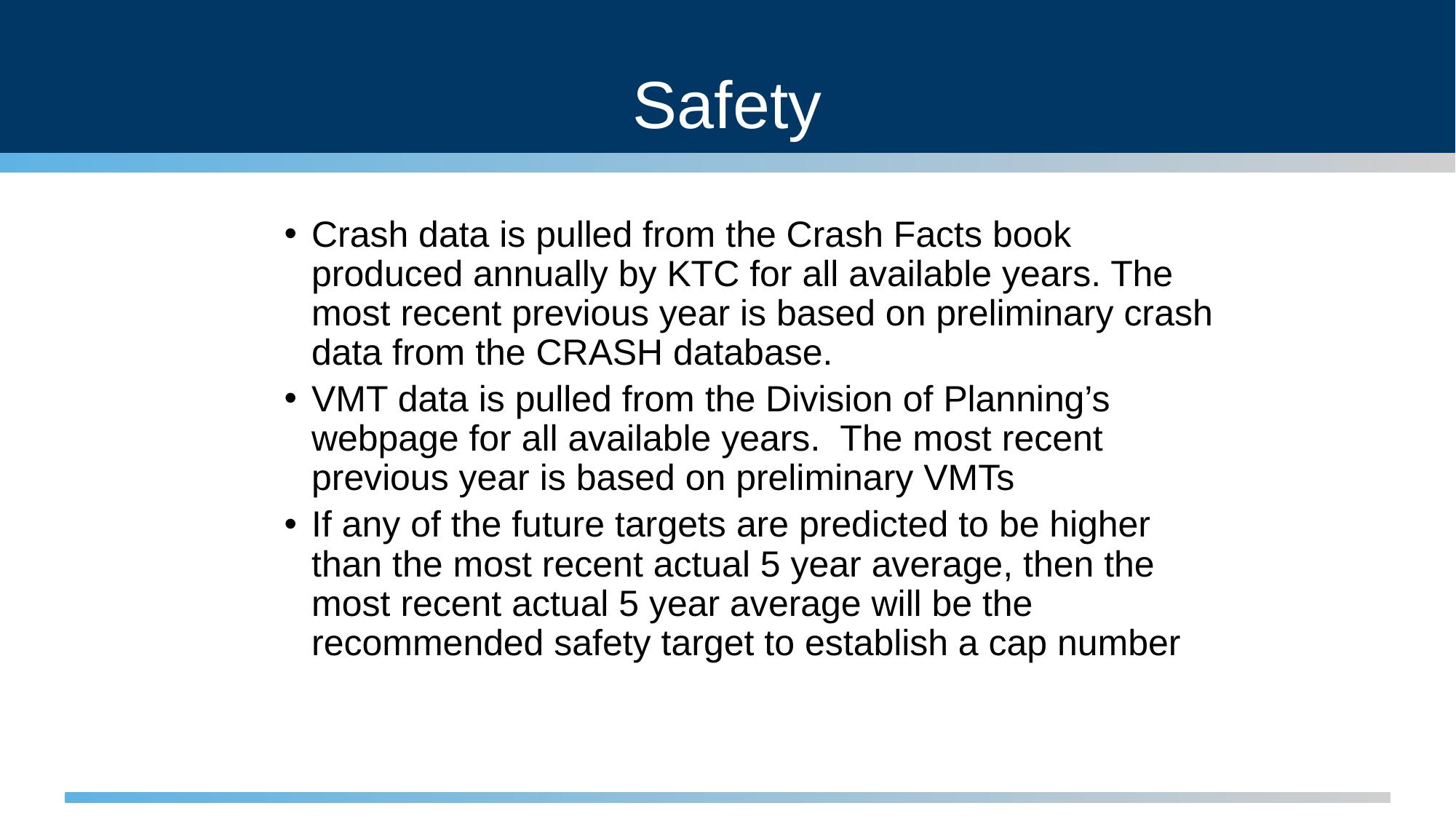

# Safety
Crash data is pulled from the Crash Facts book produced annually by KTC for all available years. The most recent previous year is based on preliminary crash data from the CRASH database.
VMT data is pulled from the Division of Planning’s webpage for all available years.  The most recent previous year is based on preliminary VMTs
If any of the future targets are predicted to be higher than the most recent actual 5 year average, then the most recent actual 5 year average will be the recommended safety target to establish a cap number